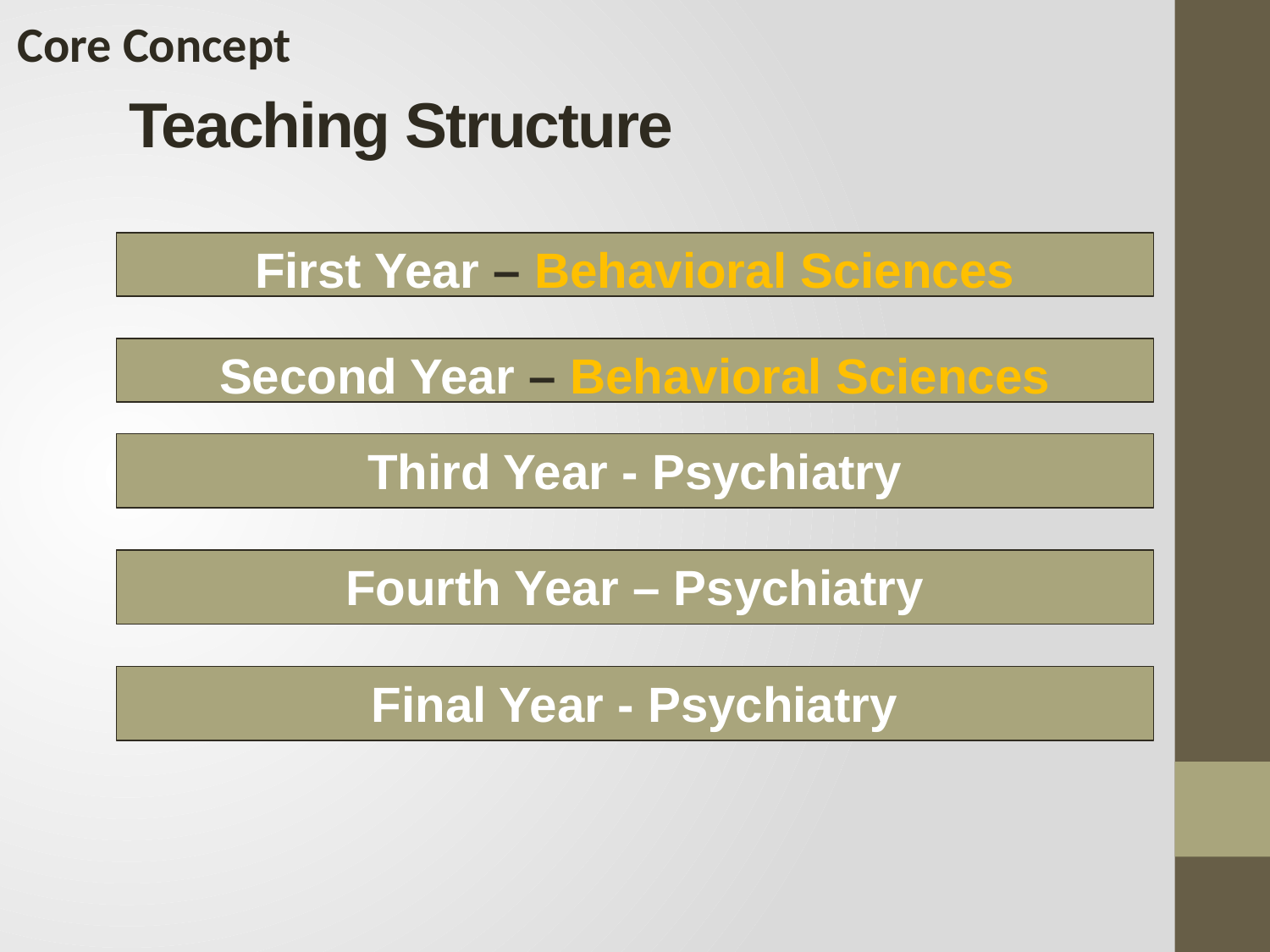

Core Concept
# Teaching Structure
First Year – Behavioral Sciences

Second Year – Behavioral Sciences
Third Year - Psychiatry
Fourth Year – Psychiatry
Final Year - Psychiatry